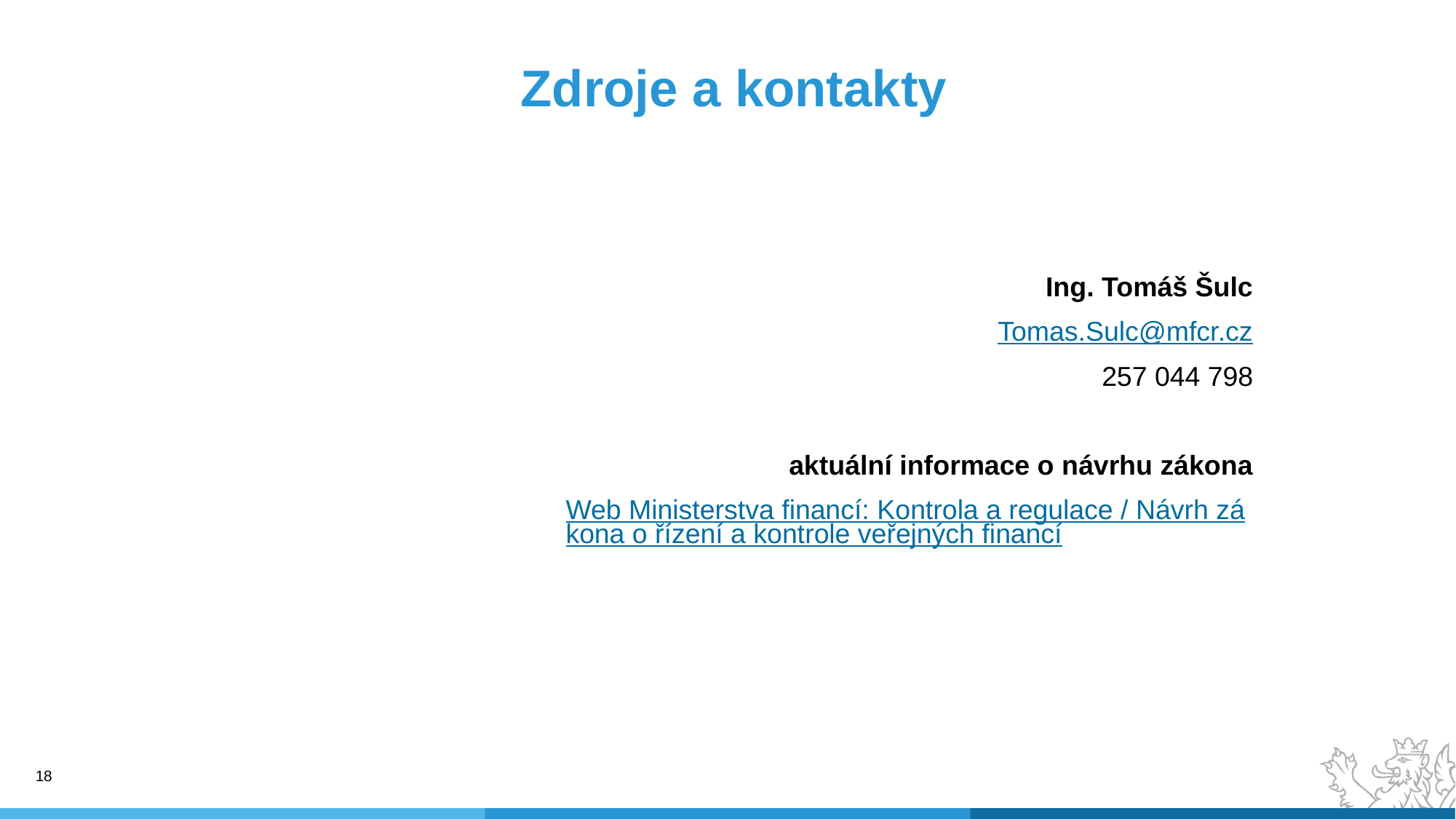

# Zdroje a kontakty

Ing. Tomáš Šulc
Tomas.Sulc@mfcr.cz
257 044 798

aktuální informace o návrhu zákona
Web Ministerstva financí: Kontrola a regulace / Návrh zákona o řízení a kontrole veřejných financí

18